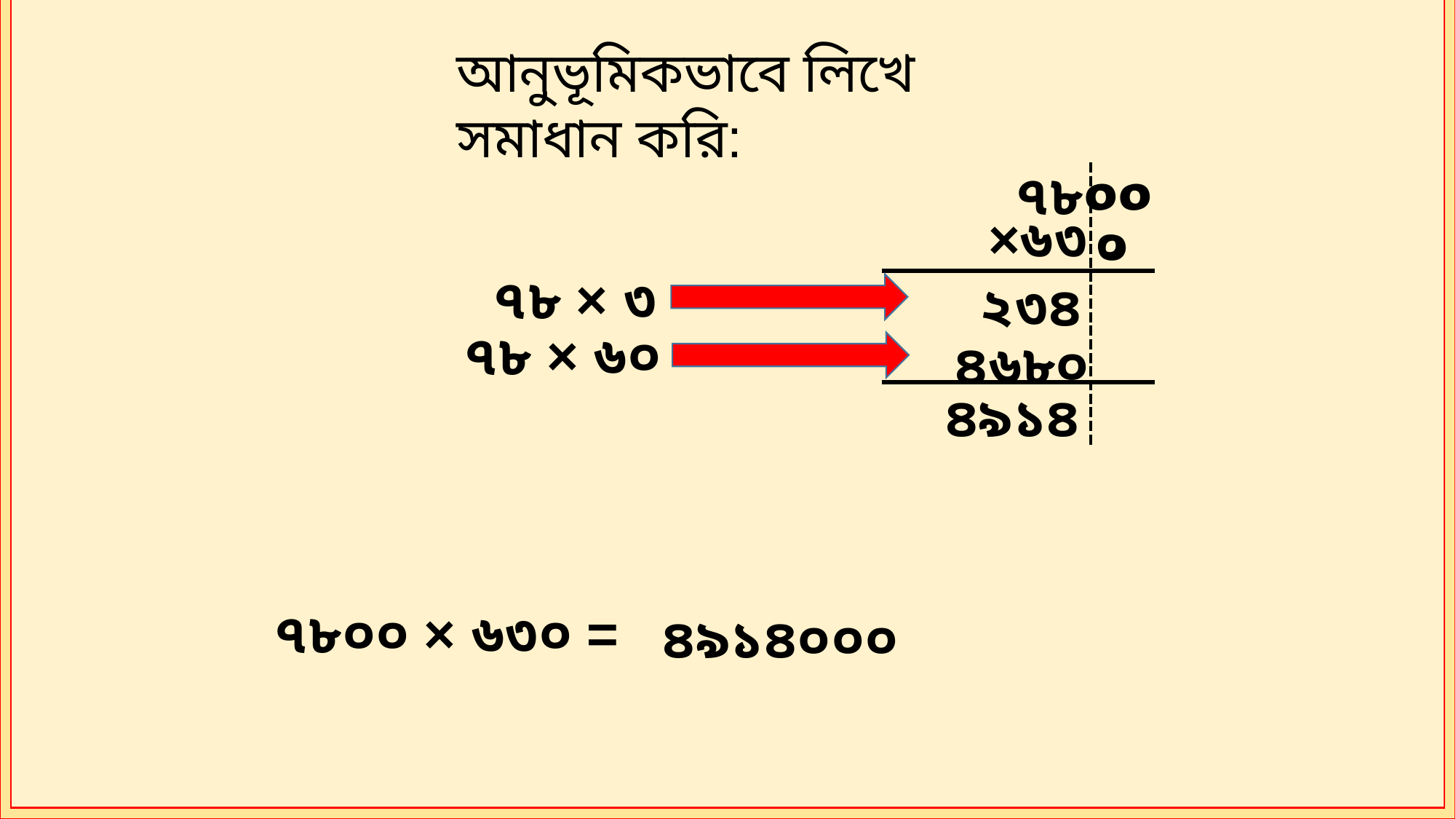

আনুভূমিকভাবে লিখে সমাধান করি:
৭৮০০
০০
×৬৩
০
০
৭৮ × ৩

২৩৪
৭৮ × ৬০

৪৬৮০
৪৯১৪
৭৮০০ × ৬৩০ =
৪৯১৪০০০